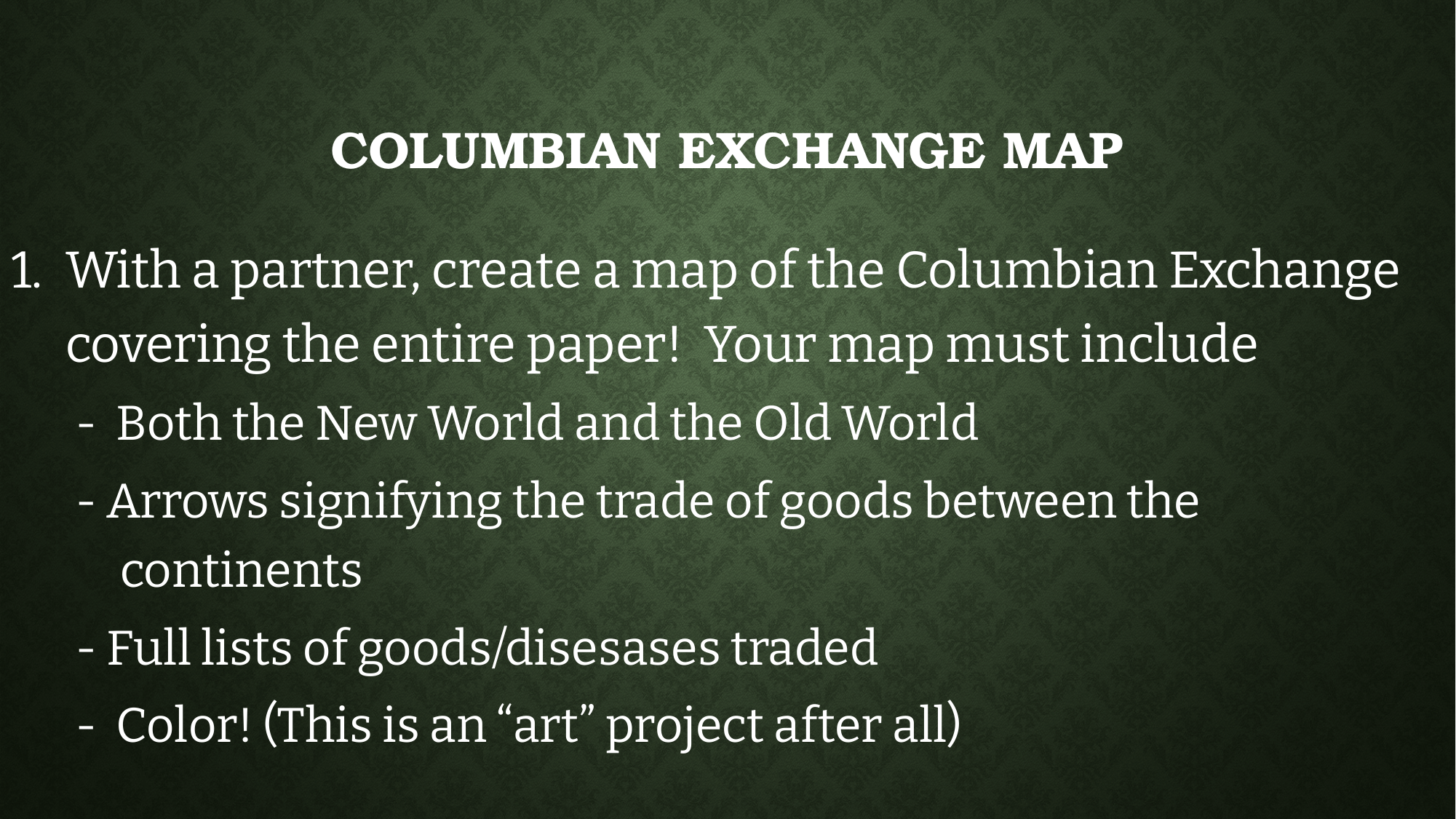

# Columbian Exchange Map
With a partner, create a map of the Columbian Exchange covering the entire paper!  Your map must include
 -  Both the New World and the Old World
 - Arrows signifying the trade of goods between the continents
 - Full lists of goods/disesases traded
 -  Color! (This is an “art” project after all)